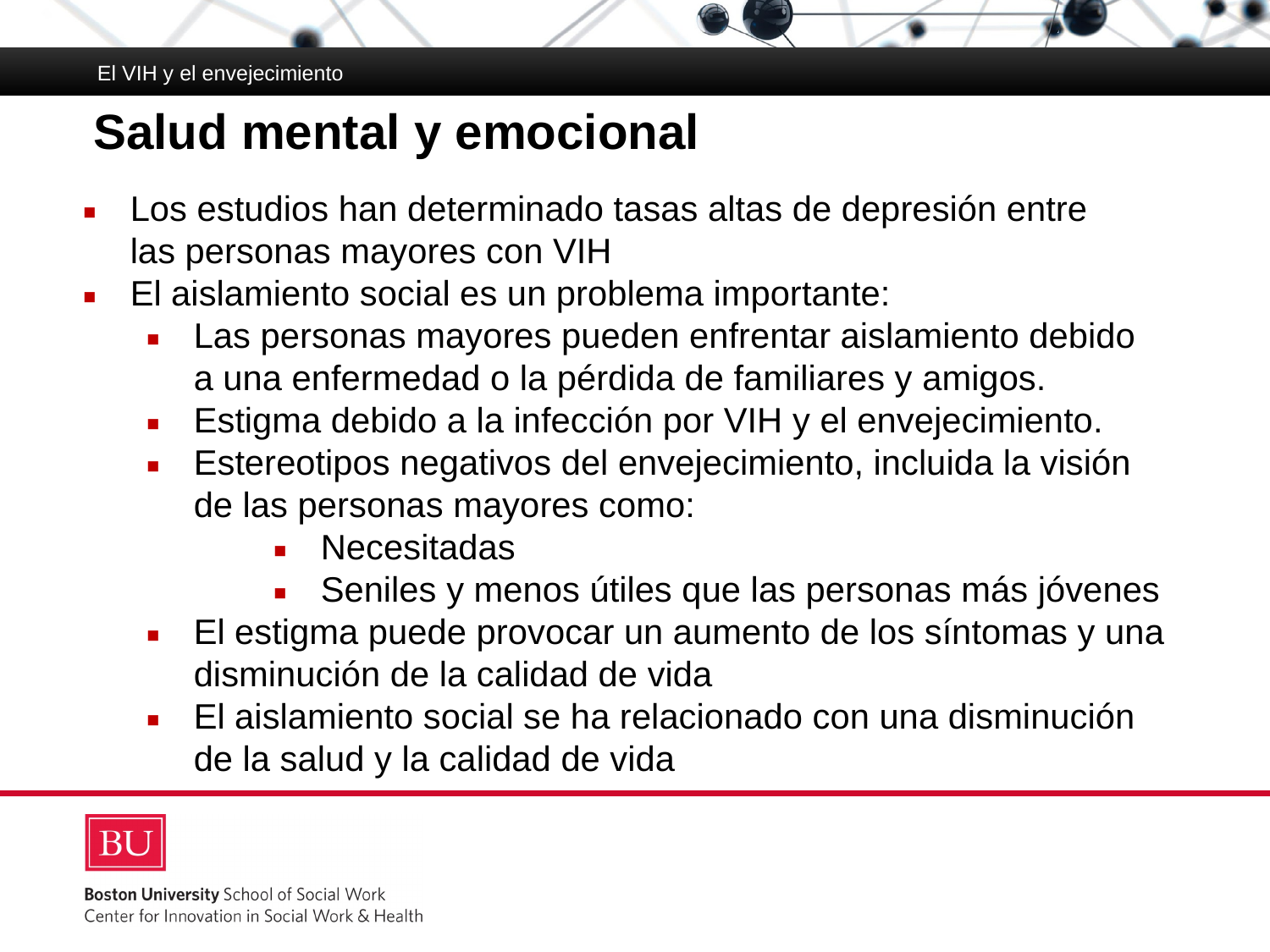

El VIH y el envejecimiento
# Salud mental y emocional
Los estudios han determinado tasas altas de depresión entre
las personas mayores con VIH
El aislamiento social es un problema importante:
Las personas mayores pueden enfrentar aislamiento debido
a una enfermedad o la pérdida de familiares y amigos.
Estigma debido a la infección por VIH y el envejecimiento.
Estereotipos negativos del envejecimiento, incluida la visión
de las personas mayores como:
Necesitadas
Seniles y menos útiles que las personas más jóvenes
El estigma puede provocar un aumento de los síntomas y una disminución de la calidad de vida
El aislamiento social se ha relacionado con una disminución
de la salud y la calidad de vida